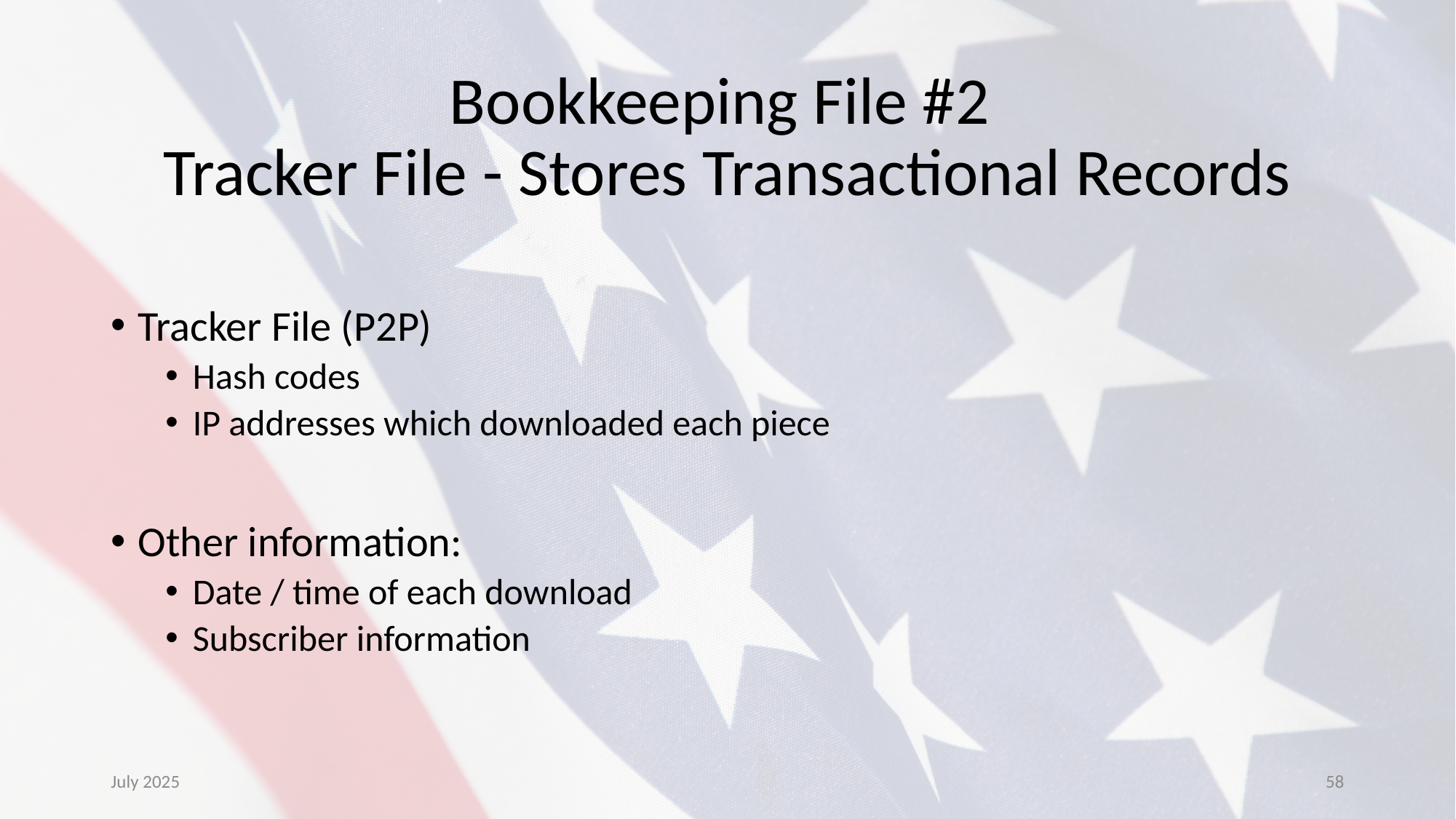

Bookkeeping File #2
Tracker File - Stores Transactional Records
Tracker File (P2P)
Hash codes
IP addresses which downloaded each piece

Other information:
Date / time of each download
Subscriber information
July 2025
58